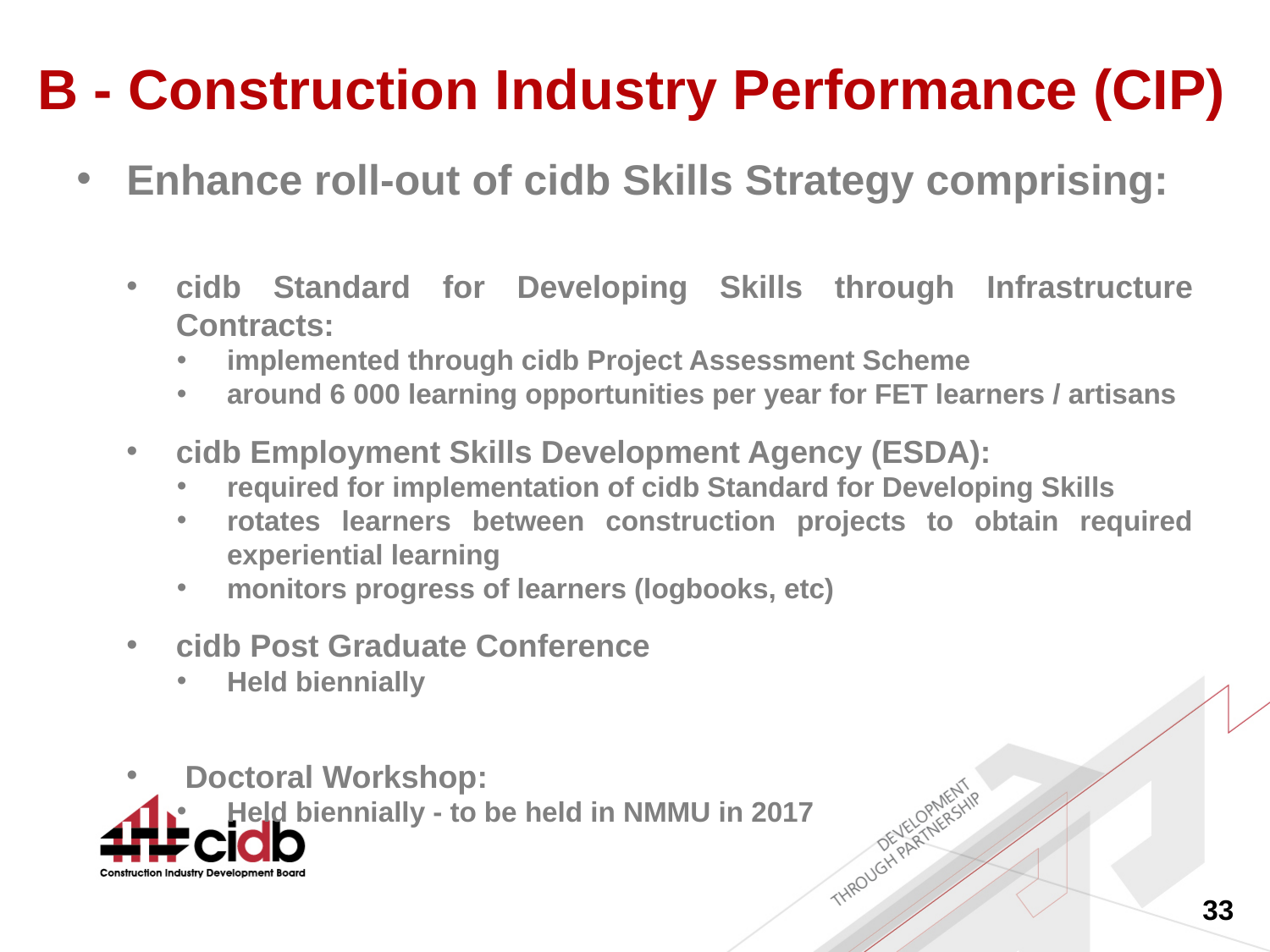

# B - Construction Industry Performance (CIP)
Enhance roll-out of cidb Skills Strategy comprising:

cidb Standard for Developing Skills through Infrastructure Contracts:
implemented through cidb Project Assessment Scheme
around 6 000 learning opportunities per year for FET learners / artisans
cidb Employment Skills Development Agency (ESDA):
required for implementation of cidb Standard for Developing Skills
rotates learners between construction projects to obtain required experiential learning
monitors progress of learners (logbooks, etc)
cidb Post Graduate Conference
Held biennially

 Doctoral Workshop:
Held biennially - to be held in NMMU in 2017